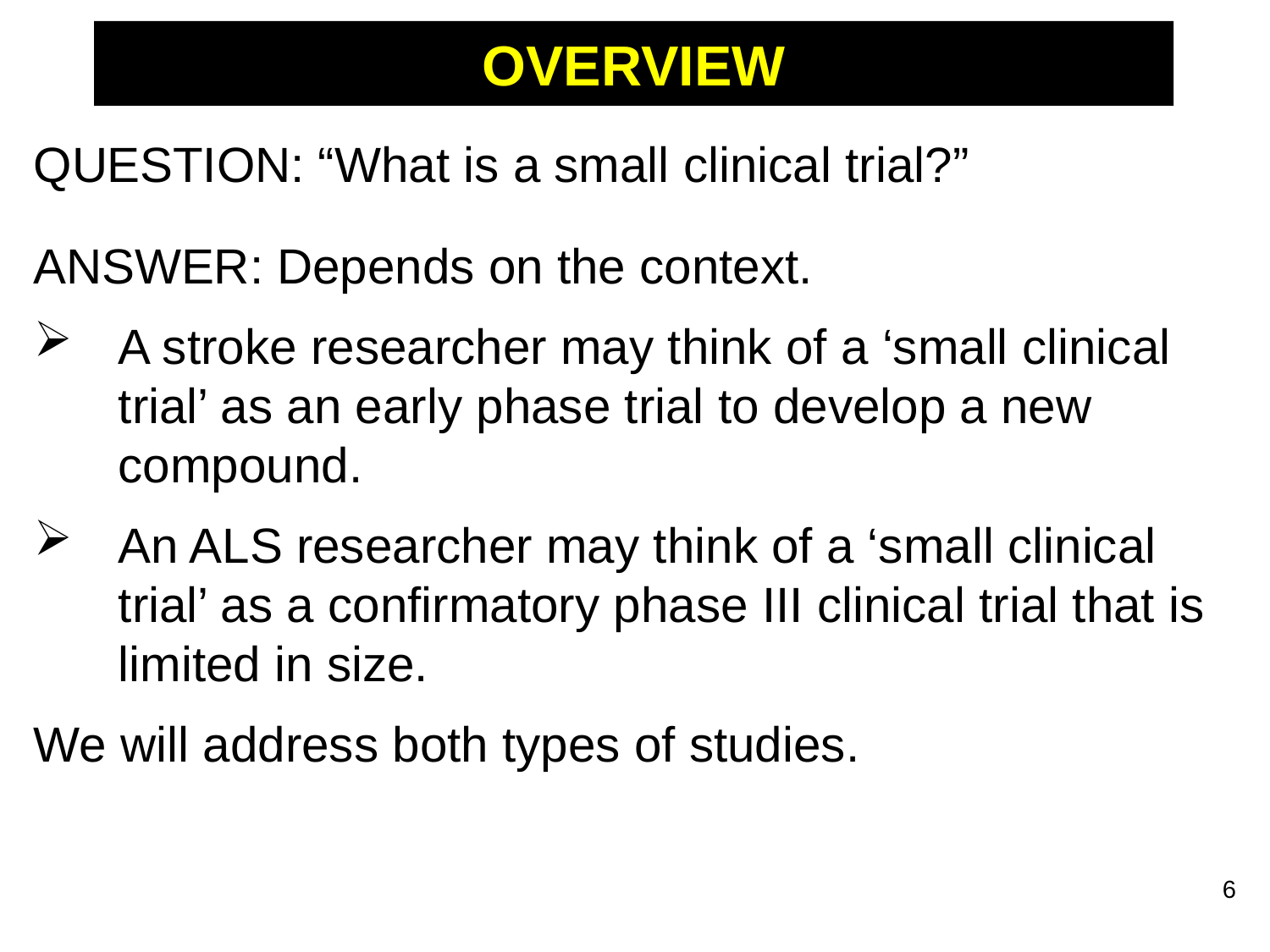

# OVERVIEW
QUESTION: “What is a small clinical trial?”
ANSWER: Depends on the context.
A stroke researcher may think of a ‘small clinical trial’ as an early phase trial to develop a new compound.
An ALS researcher may think of a ‘small clinical trial’ as a confirmatory phase III clinical trial that is limited in size.
We will address both types of studies.
6